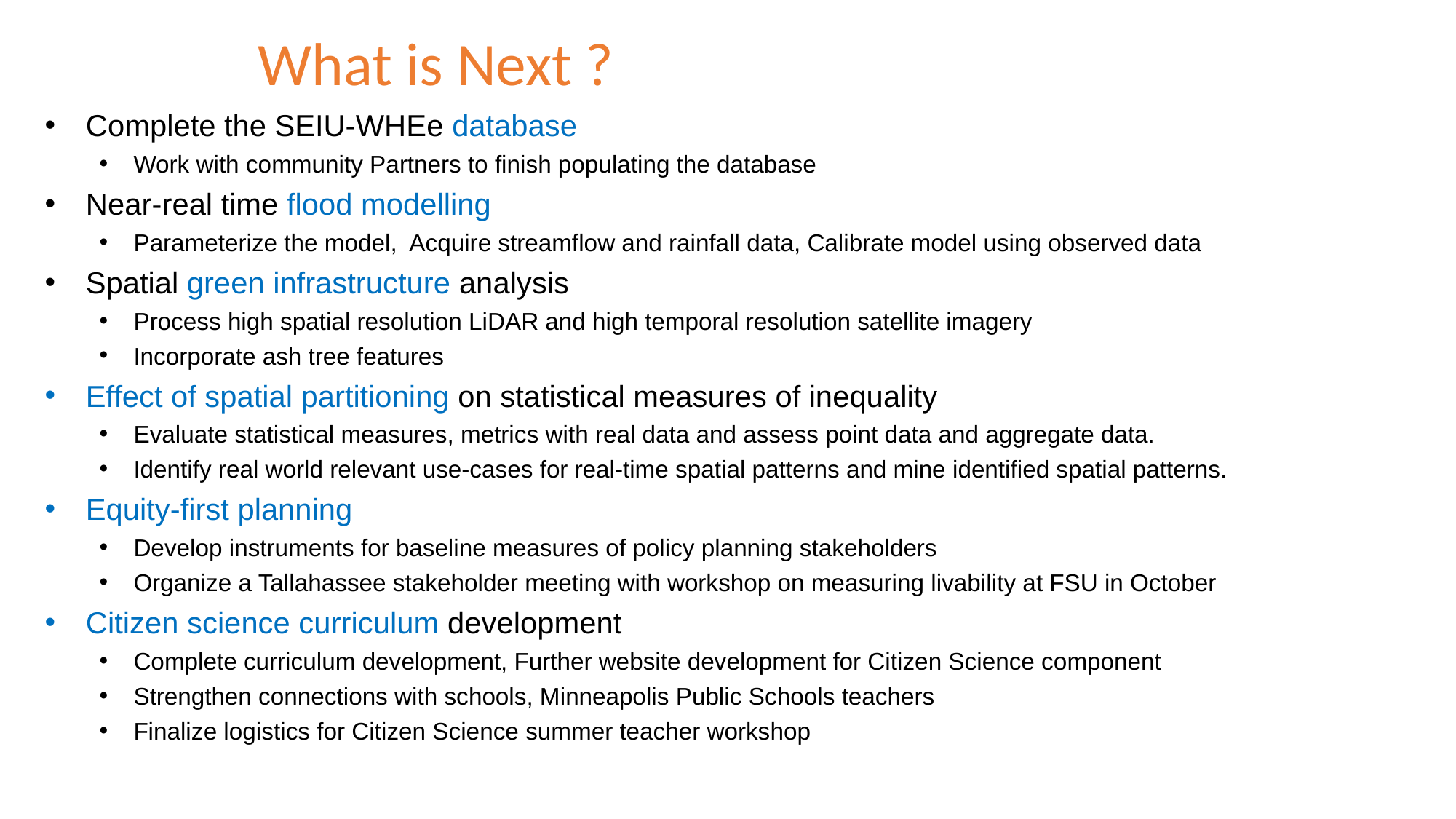

What is Next ?
Complete the SEIU-WHEe database
Work with community Partners to finish populating the database
Near-real time flood modelling
Parameterize the model,  Acquire streamflow and rainfall data, Calibrate model using observed data
Spatial green infrastructure analysis
Process high spatial resolution LiDAR and high temporal resolution satellite imagery
Incorporate ash tree features
Effect of spatial partitioning on statistical measures of inequality
Evaluate statistical measures, metrics with real data and assess point data and aggregate data.
Identify real world relevant use-cases for real-time spatial patterns and mine identified spatial patterns.
Equity-first planning
Develop instruments for baseline measures of policy planning stakeholders
Organize a Tallahassee stakeholder meeting with workshop on measuring livability at FSU in October
Citizen science curriculum development
Complete curriculum development, Further website development for Citizen Science component
Strengthen connections with schools, Minneapolis Public Schools teachers
Finalize logistics for Citizen Science summer teacher workshop